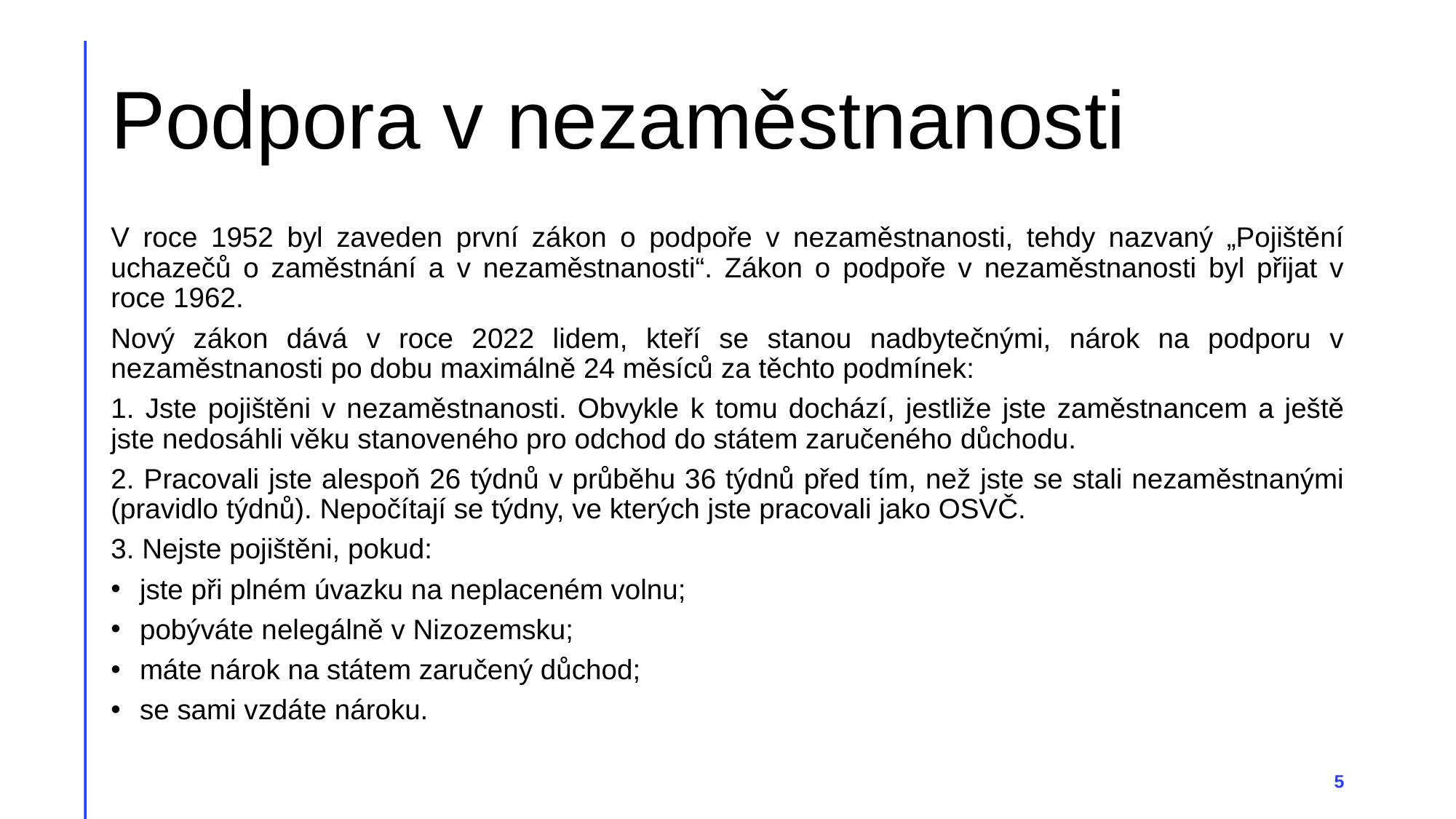

# Podpora v nezaměstnanosti
V roce 1952 byl zaveden první zákon o podpoře v nezaměstnanosti, tehdy nazvaný „Pojištění uchazečů o zaměstnání a v nezaměstnanosti“. Zákon o podpoře v nezaměstnanosti byl přijat v roce 1962.
Nový zákon dává v roce 2022 lidem, kteří se stanou nadbytečnými, nárok na podporu v nezaměstnanosti po dobu maximálně 24 měsíců za těchto podmínek:
1. Jste pojištěni v nezaměstnanosti. Obvykle k tomu dochází, jestliže jste zaměstnancem a ještě jste nedosáhli věku stanoveného pro odchod do státem zaručeného důchodu.
2. Pracovali jste alespoň 26 týdnů v průběhu 36 týdnů před tím, než jste se stali nezaměstnanými (pravidlo týdnů). Nepočítají se týdny, ve kterých jste pracovali jako OSVČ.
3. Nejste pojištěni, pokud:
jste při plném úvazku na neplaceném volnu;
pobýváte nelegálně v Nizozemsku;
máte nárok na státem zaručený důchod;
se sami vzdáte nároku.
5